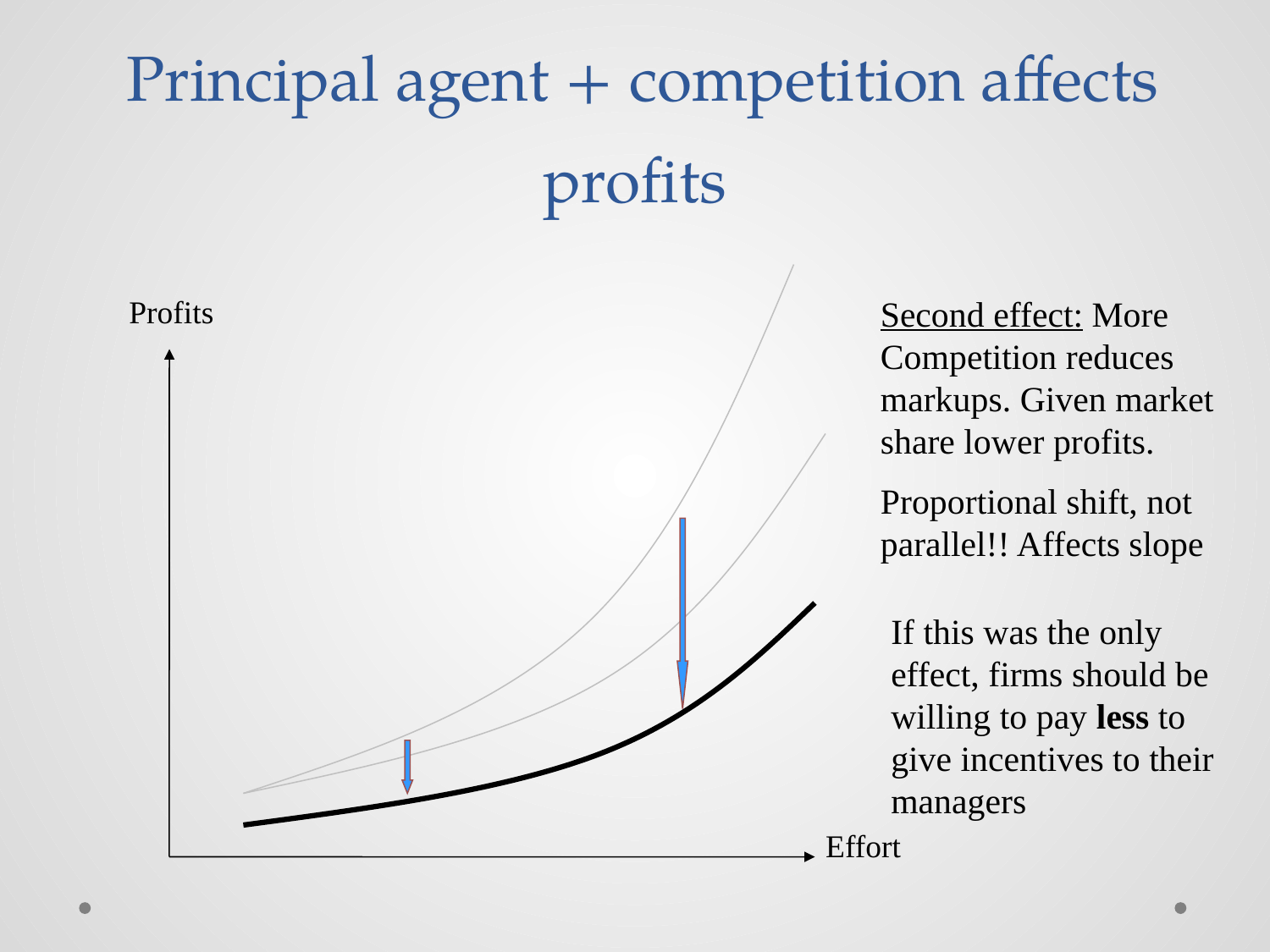

# Principal agent + competition affects profits

Profits

Second effect: More Competition reduces markups. Given market share lower profits.
Proportional shift, not parallel!! Affects slope

If this was the only effect, firms should be willing to pay less to give incentives to their managers

Effort